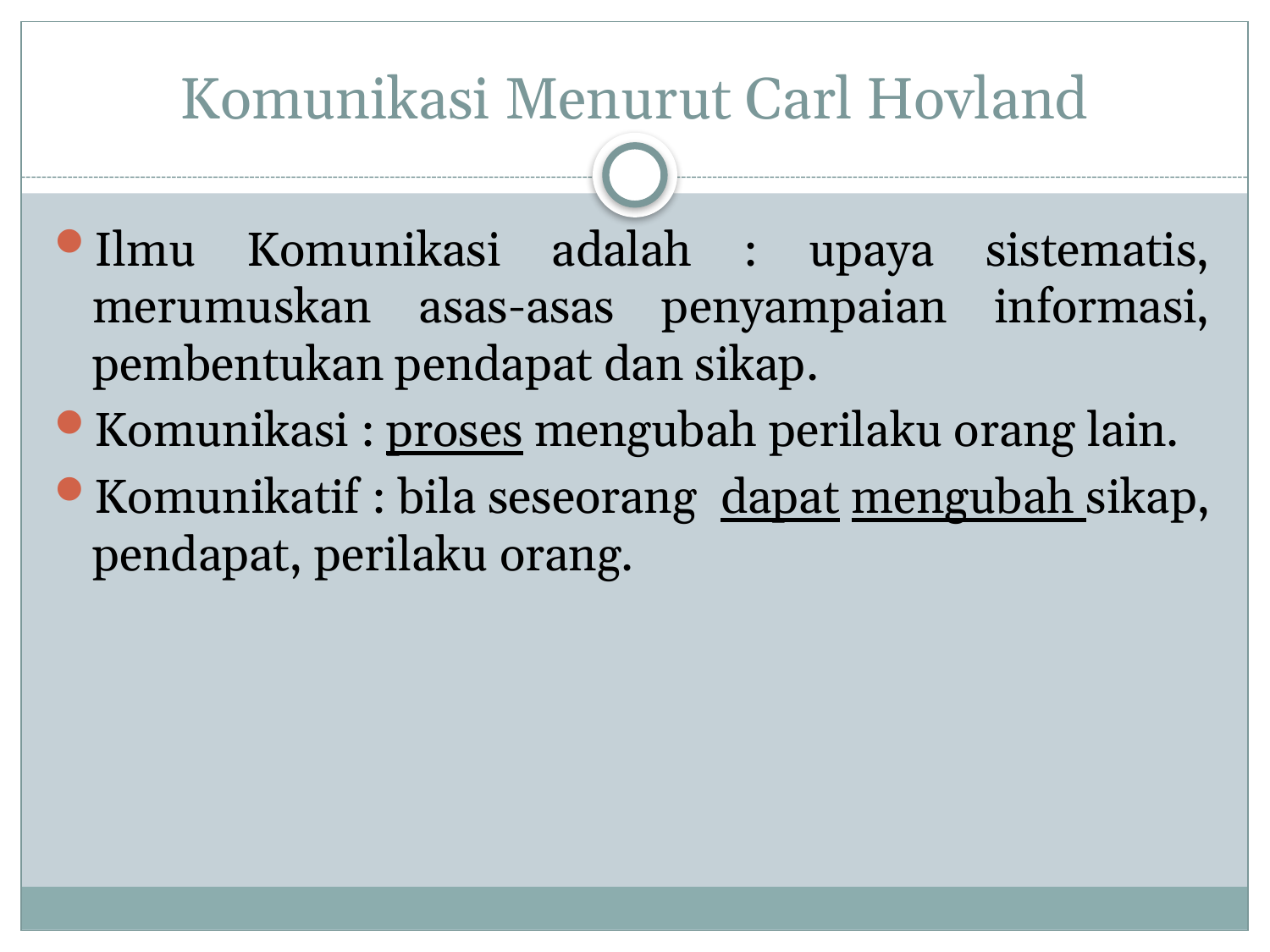

# Komunikasi Menurut Carl Hovland
Ilmu Komunikasi adalah : upaya sistematis, merumuskan asas-asas penyampaian informasi, pembentukan pendapat dan sikap.
Komunikasi : proses mengubah perilaku orang lain.
Komunikatif : bila seseorang  dapat mengubah sikap, pendapat, perilaku orang.